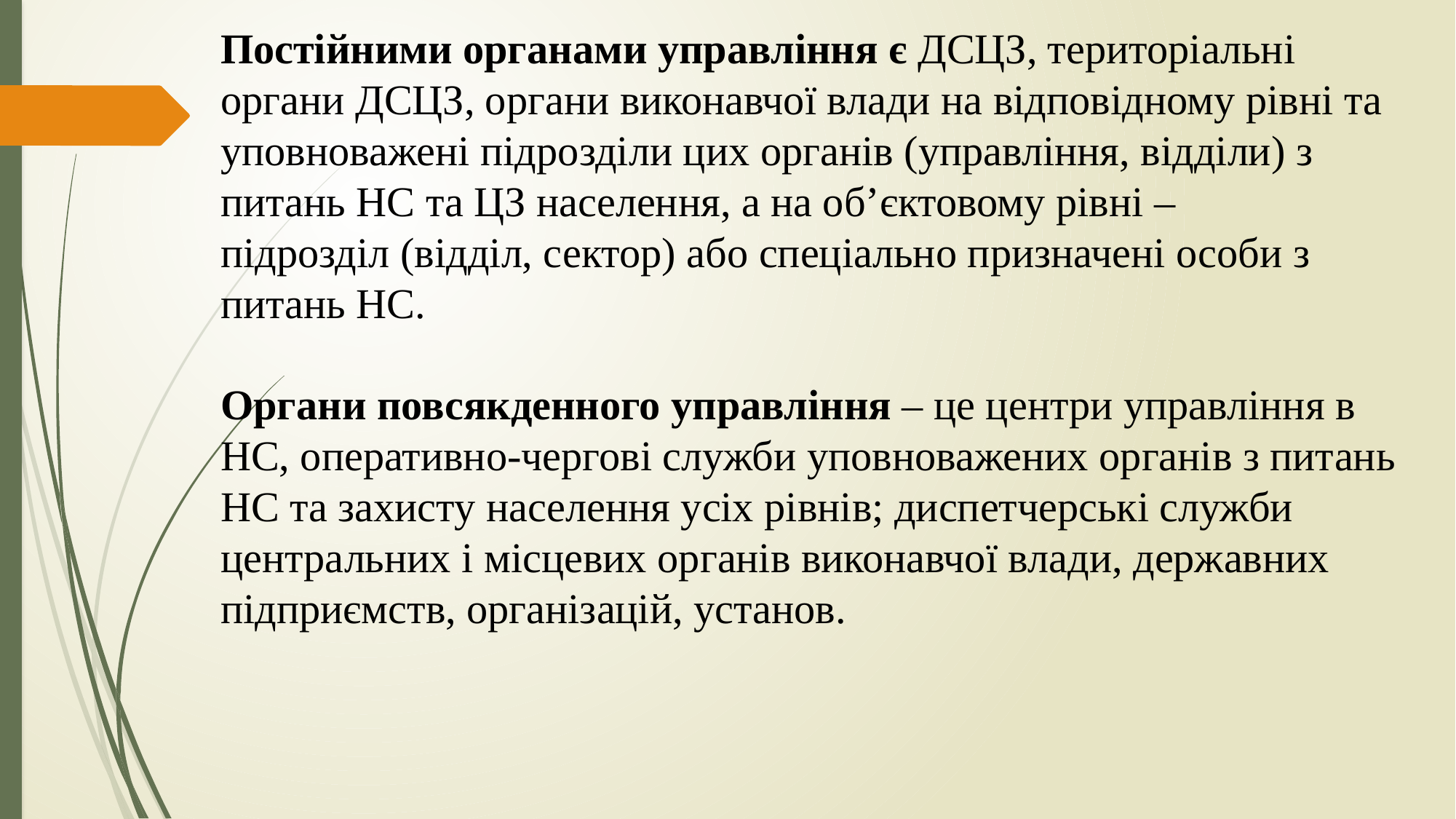

Постійними органами управління є ДСЦЗ, територіальні органи ДСЦЗ, органи виконавчої влади на відповідному рівні та уповноважені підрозділи цих органів (управління, відділи) з питань НС та ЦЗ населення, а на об’єктовому рівні –
підрозділ (відділ, сектор) або спеціально призначені особи з питань НС.

Органи повсякденного управління – це центри управління в НС, оперативно-чергові служби уповноважених органів з питань НС та захисту населення усіх рівнів; диспетчерські служби центральних і місцевих органів виконавчої влади, державних підприємств, організацій, установ.